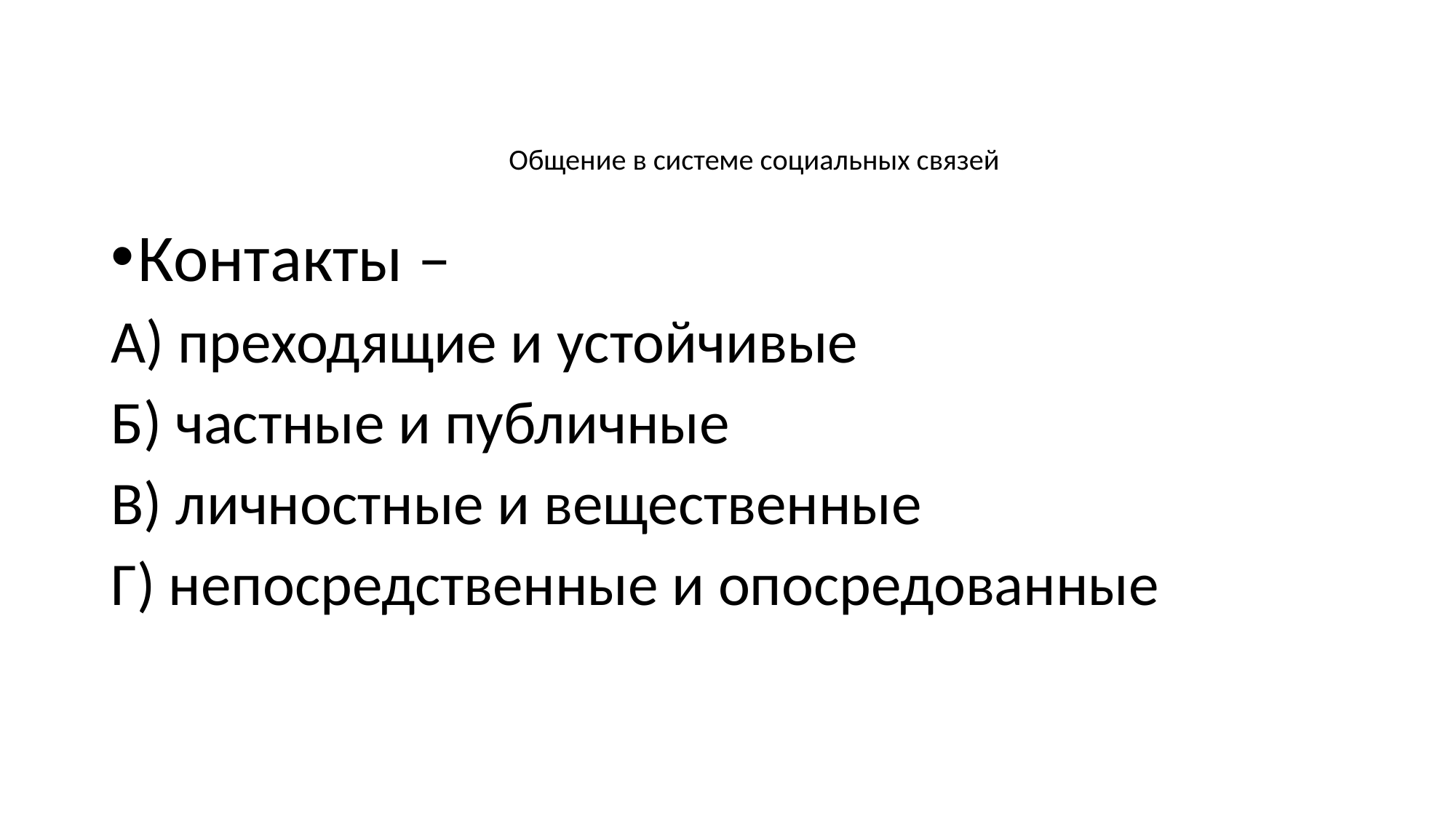

# Общение в системе социальных связей
Контакты –
А) преходящие и устойчивые
Б) частные и публичные
В) личностные и вещественные
Г) непосредственные и опосредованные